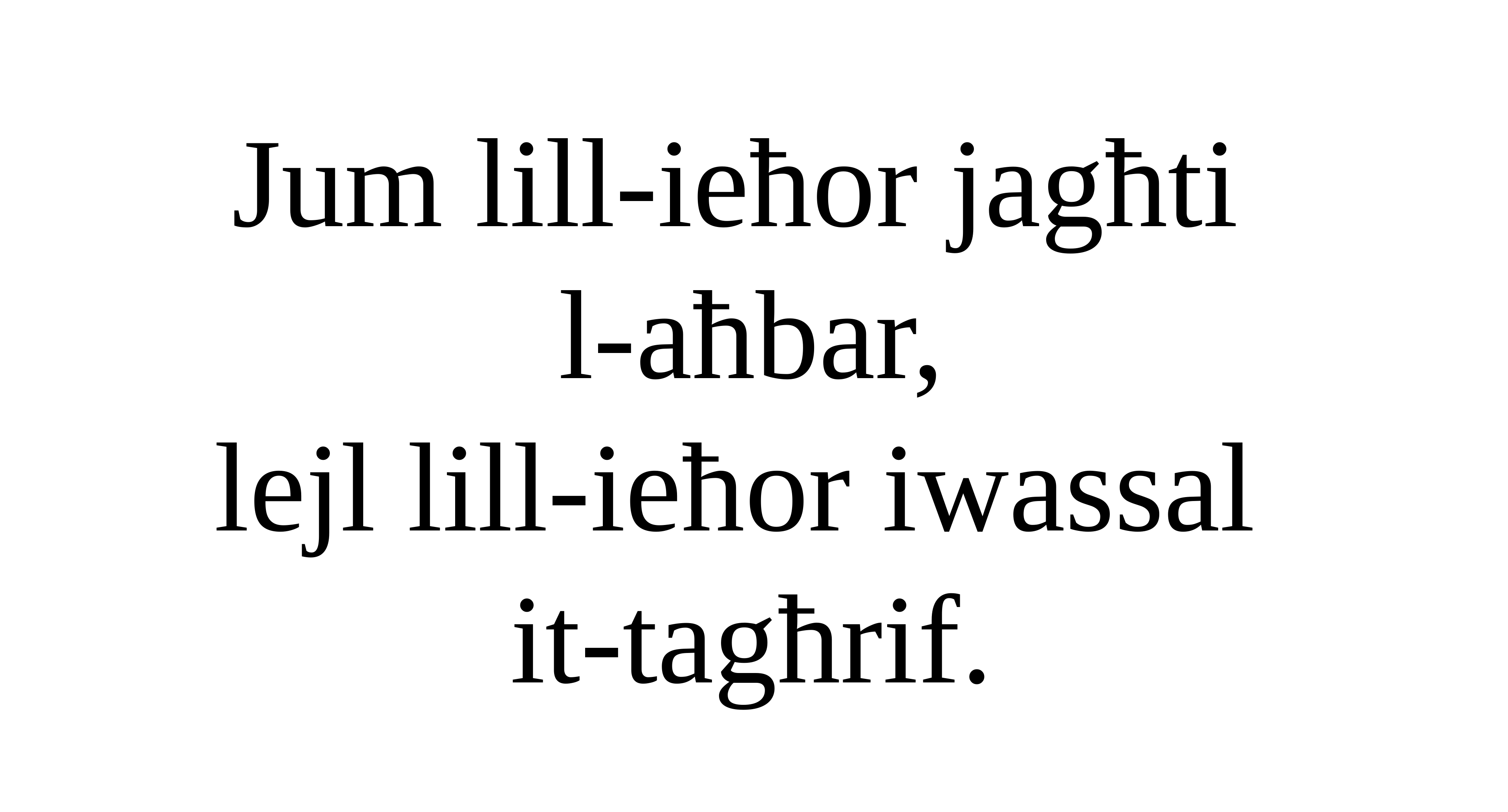

Jum lill-ieħor jagħti
l-aħbar,
lejl lill-ieħor iwassal
it-tagħrif.